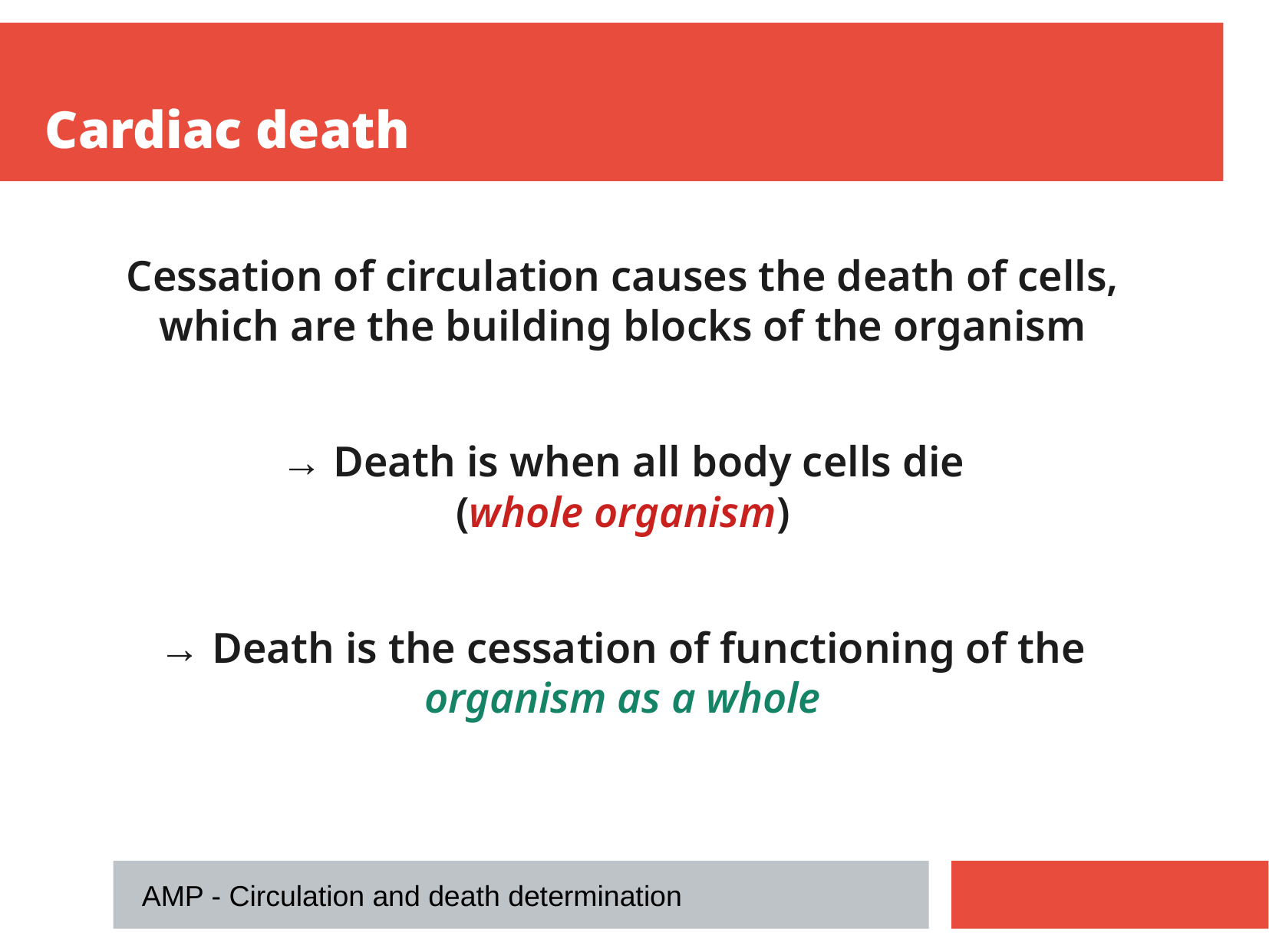

Cardiac death
Cessation of circulation causes the death of cells,
which are the building blocks of the organism

→ Death is when all body cells die
(whole organism)

→ Death is the cessation of functioning of the
organism as a whole
AMP - Circulation and death determination